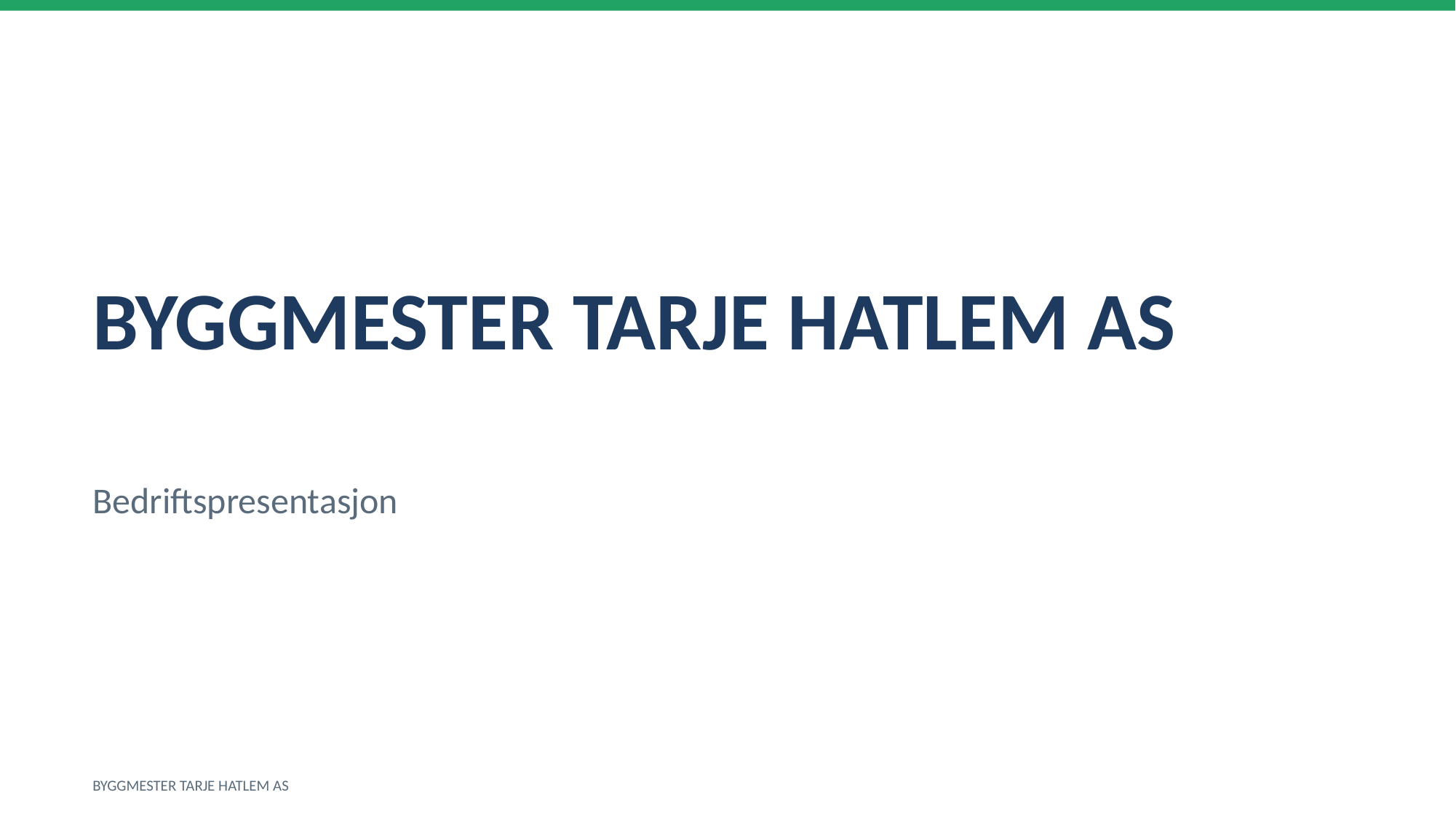

BYGGMESTER TARJE HATLEM AS
Bedriftspresentasjon
BYGGMESTER TARJE HATLEM AS